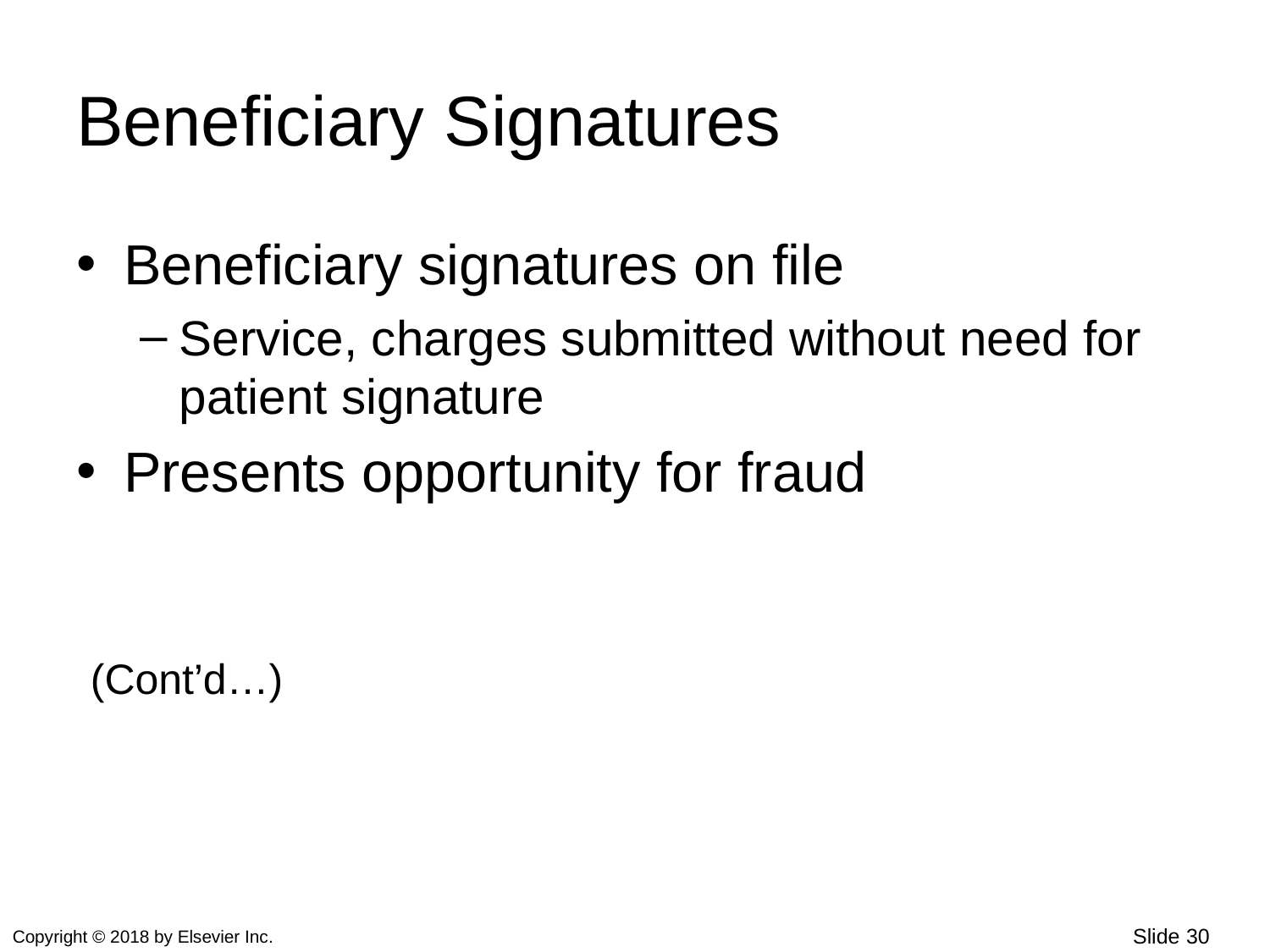

# Beneficiary Signatures
Beneficiary signatures on file
Service, charges submitted without need for patient signature
Presents opportunity for fraud
(Cont’d…)